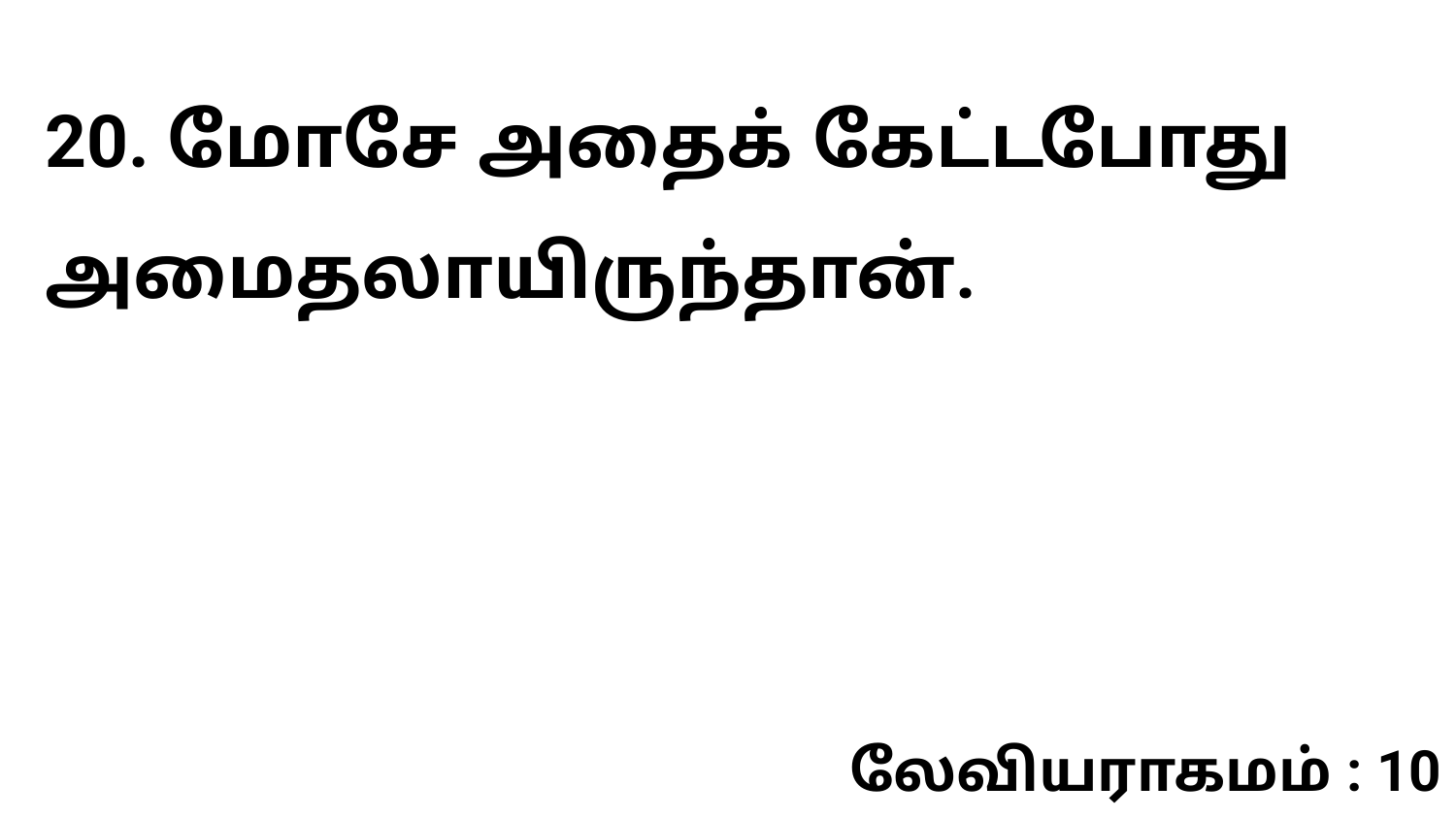

20. மோசே அதைக் கேட்டபோது அமைதலாயிருந்தான்.
லேவியராகமம் : 10